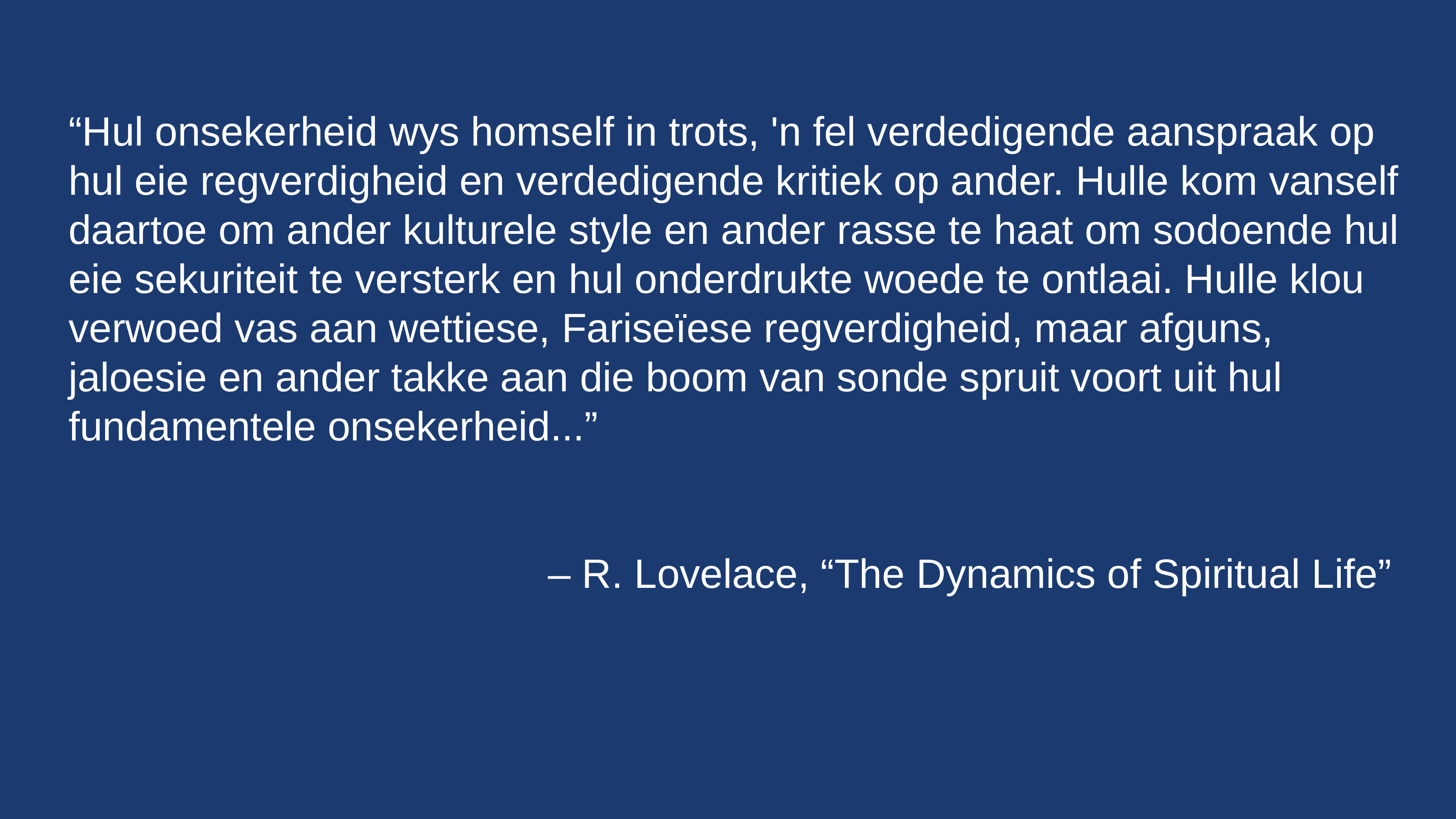

“Hul onsekerheid wys homself in trots, 'n fel verdedigende aanspraak op hul eie regverdigheid en verdedigende kritiek op ander. Hulle kom vanself daartoe om ander kulturele style en ander rasse te haat om sodoende hul eie sekuriteit te versterk en hul onderdrukte woede te ontlaai. Hulle klou verwoed vas aan wettiese, Fariseïese regverdigheid, maar afguns, jaloesie en ander takke aan die boom van sonde spruit voort uit hul fundamentele onsekerheid...”

– R. Lovelace, “The Dynamics of Spiritual Life”